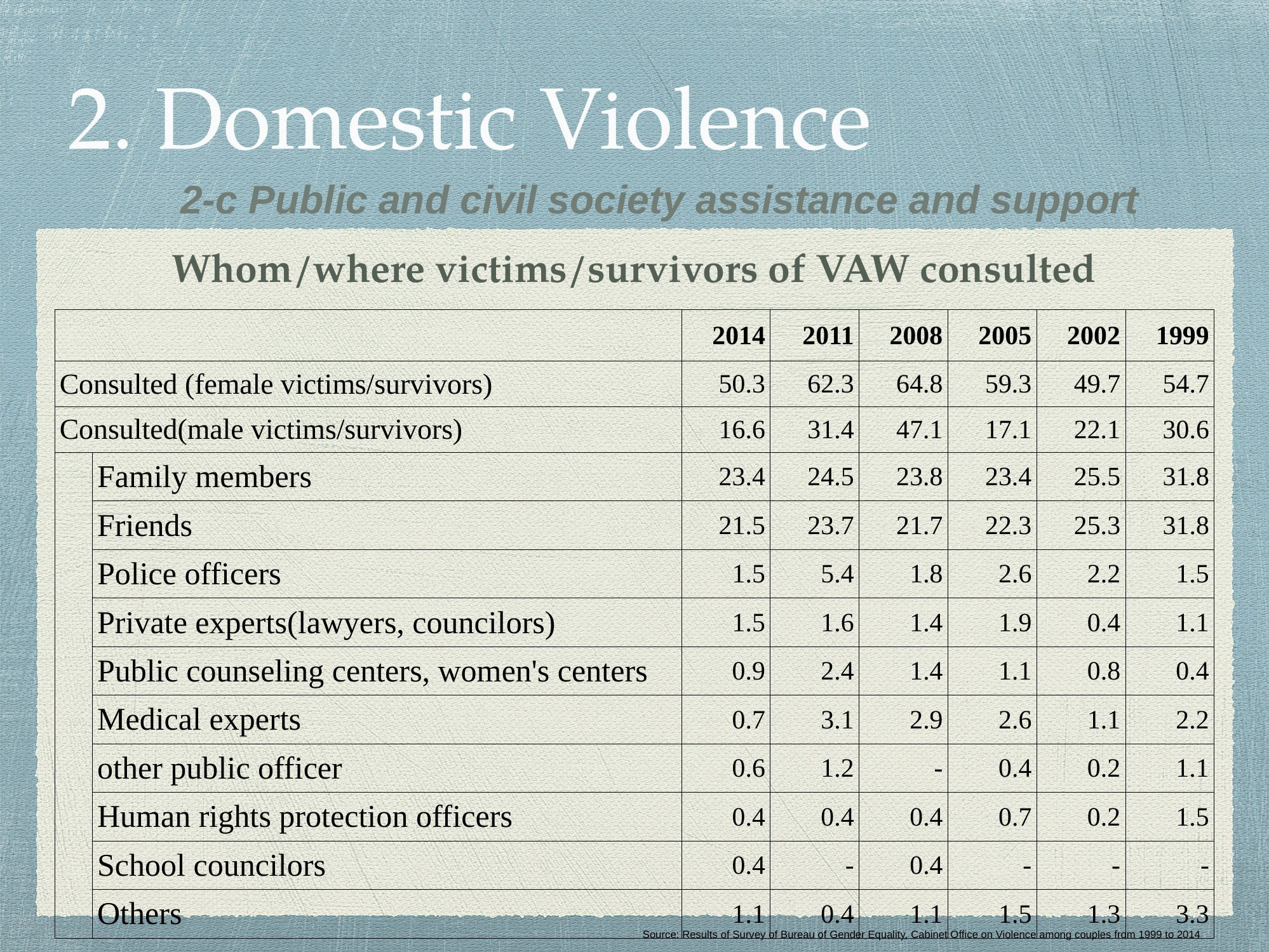

# 2. Domestic Violence
2-c Public and civil society assistance and support
Whom/where victims/survivors of VAW consulted
|  |  | 2014 | 2011 | 2008 | 2005 | 2002 | 1999 |
| --- | --- | --- | --- | --- | --- | --- | --- |
| Consulted (female victims/survivors) |  | 50.3 | 62.3 | 64.8 | 59.3 | 49.7 | 54.7 |
| Consulted(male victims/survivors) |  | 16.6 | 31.4 | 47.1 | 17.1 | 22.1 | 30.6 |
|  | Family members | 23.4 | 24.5 | 23.8 | 23.4 | 25.5 | 31.8 |
|  | Friends | 21.5 | 23.7 | 21.7 | 22.3 | 25.3 | 31.8 |
|  | Police officers | 1.5 | 5.4 | 1.8 | 2.6 | 2.2 | 1.5 |
|  | Private experts(lawyers, councilors) | 1.5 | 1.6 | 1.4 | 1.9 | 0.4 | 1.1 |
|  | Public counseling centers, women's centers | 0.9 | 2.4 | 1.4 | 1.1 | 0.8 | 0.4 |
|  | Medical experts | 0.7 | 3.1 | 2.9 | 2.6 | 1.1 | 2.2 |
|  | other public officer | 0.6 | 1.2 | - | 0.4 | 0.2 | 1.1 |
|  | Human rights protection officers | 0.4 | 0.4 | 0.4 | 0.7 | 0.2 | 1.5 |
|  | School councilors | 0.4 | - | 0.4 | - | - | - |
|  | Others | 1.1 | 0.4 | 1.1 | 1.5 | 1.3 | 3.3 |
Source: Results of Survey of Bureau of Gender Equality, Cabinet Office on Violence among couples from 1999 to 2014